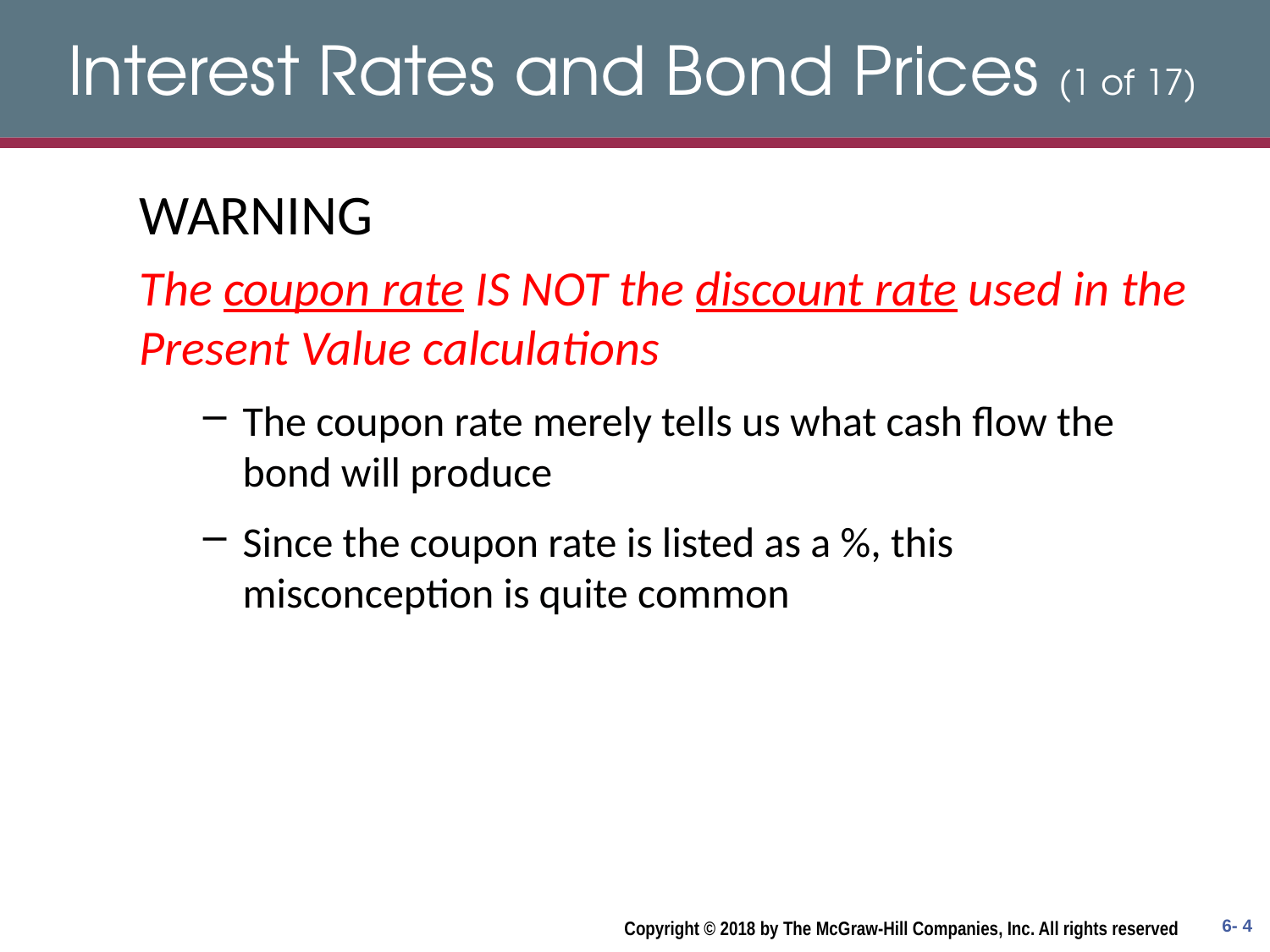

# Interest Rates and Bond Prices (1 of 17)
WARNING
The coupon rate IS NOT the discount rate used in the Present Value calculations
The coupon rate merely tells us what cash flow the bond will produce
Since the coupon rate is listed as a %, this misconception is quite common